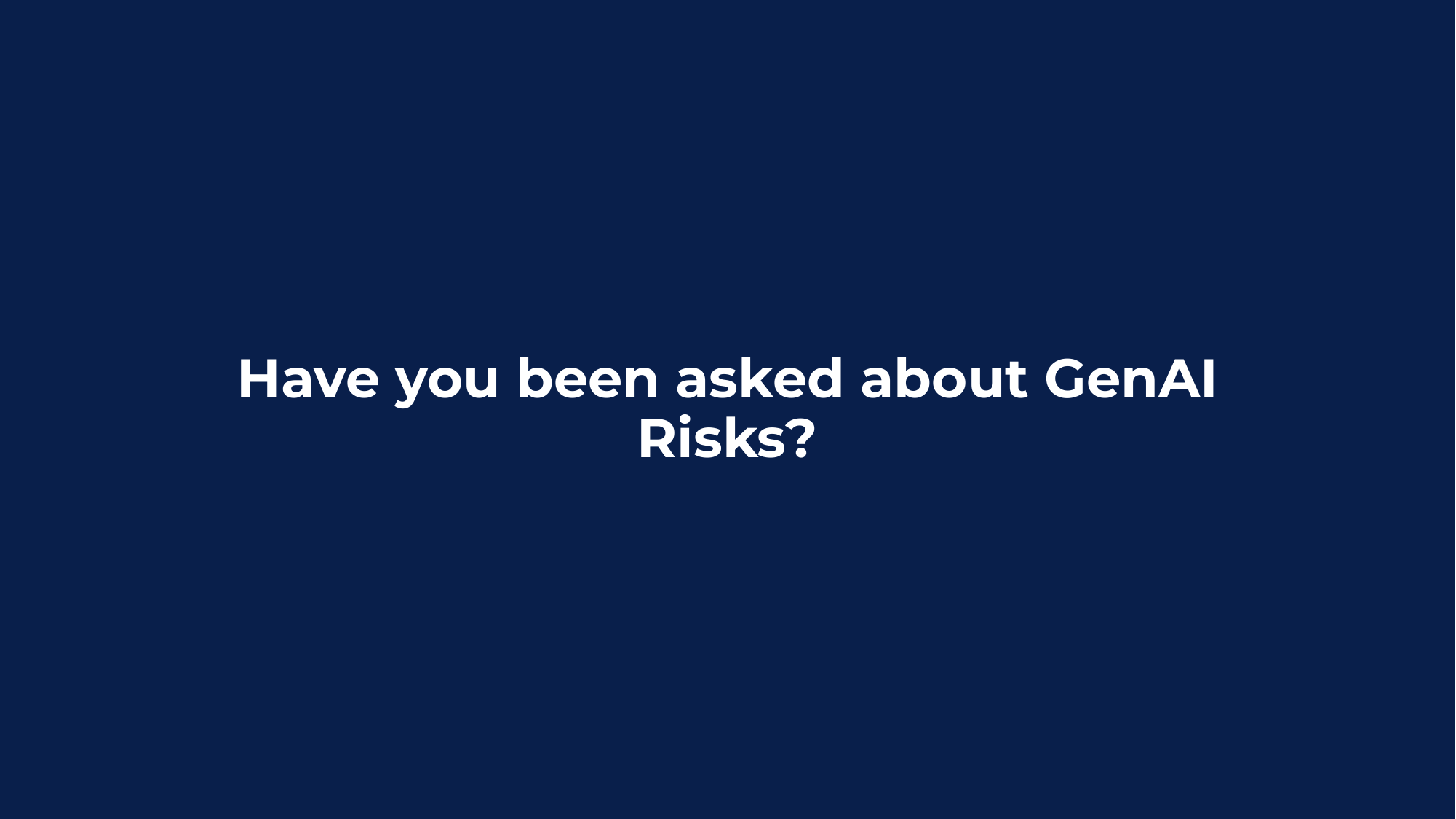

Have you been asked about GenAI Risks?